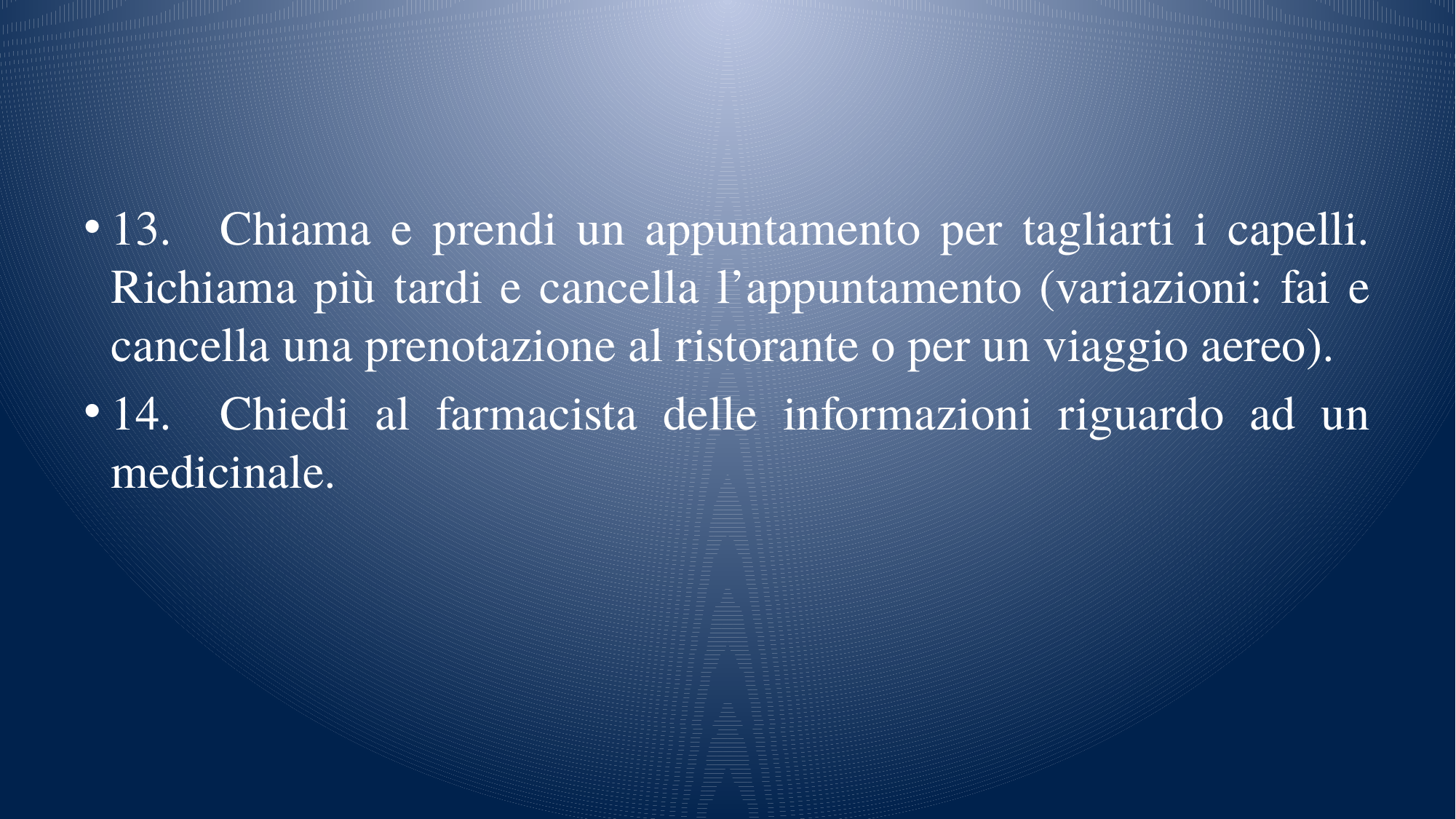

#
13.	Chiama e prendi un appuntamento per tagliarti i capelli. Richiama più tardi e cancella l’appuntamento (variazioni: fai e cancella una prenotazione al ristorante o per un viaggio aereo).
14.	Chiedi al farmacista delle informazioni riguardo ad un medicinale.